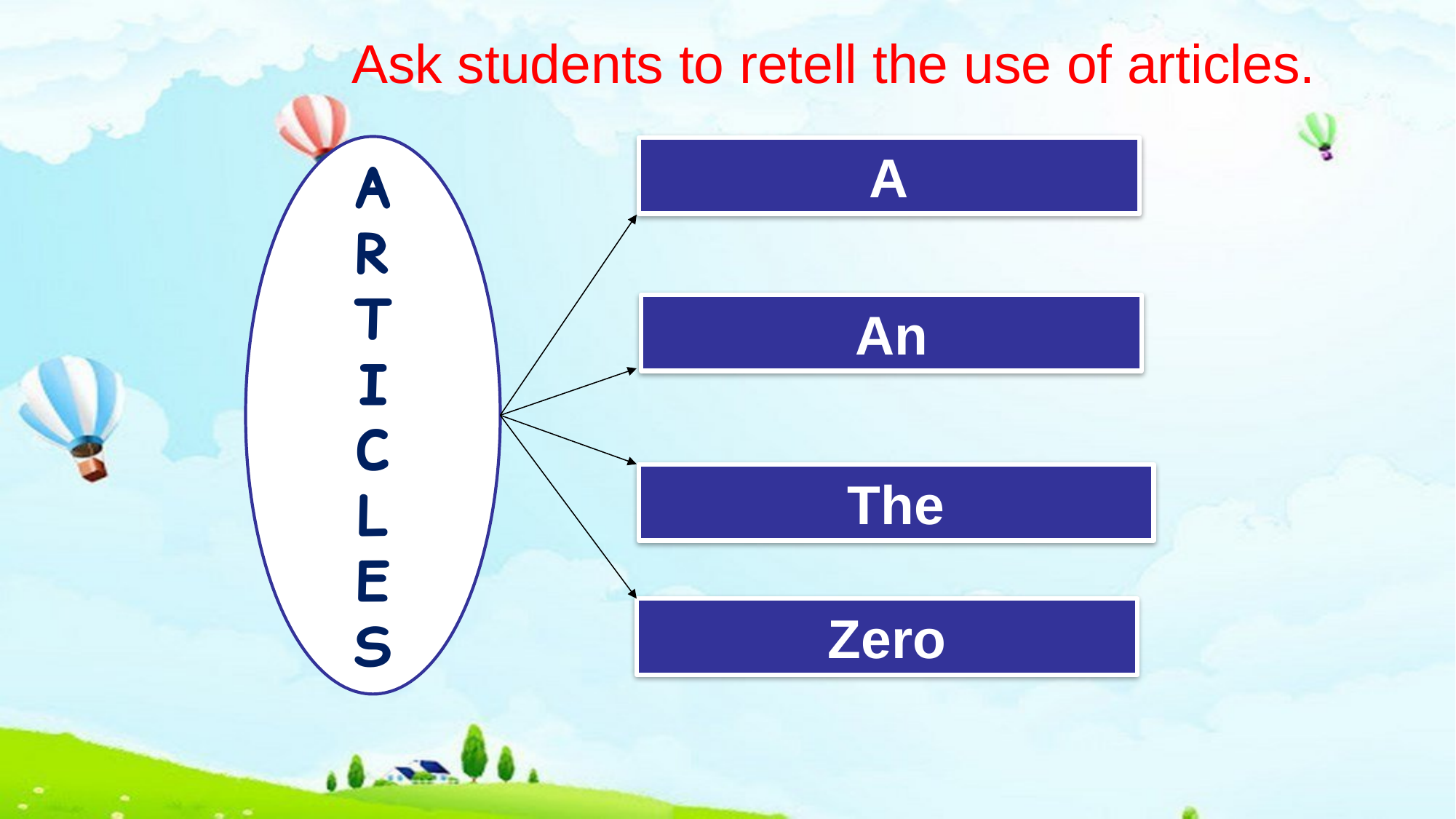

Ask students to retell the use of articles.
A
R
T
I
C
L
E
S
A
An
The
Zero